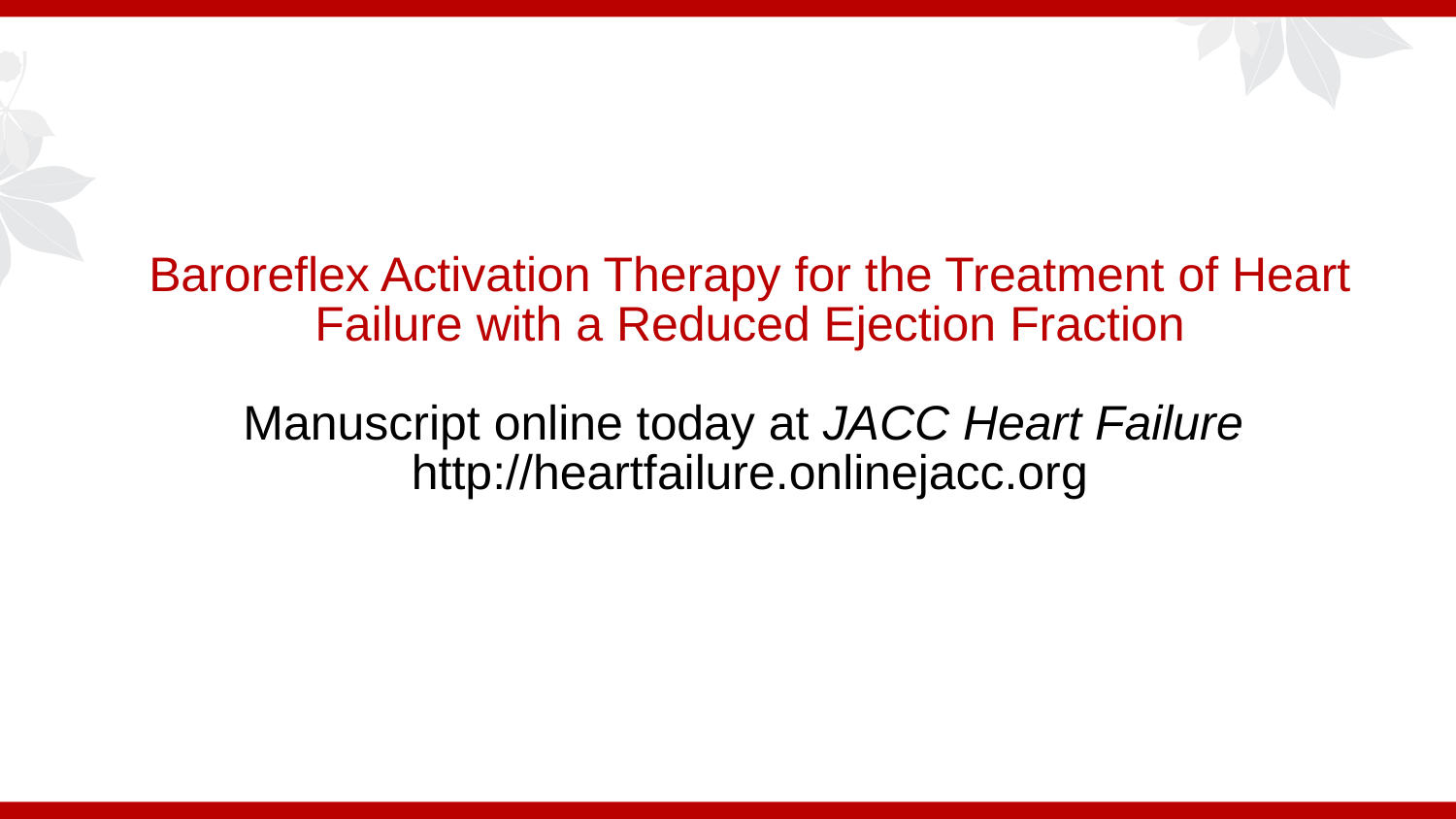

# Baroreflex Activation Therapy for the Treatment of Heart Failure with a Reduced Ejection Fraction Manuscript online today at JACC Heart Failure http://heartfailure.onlinejacc.org